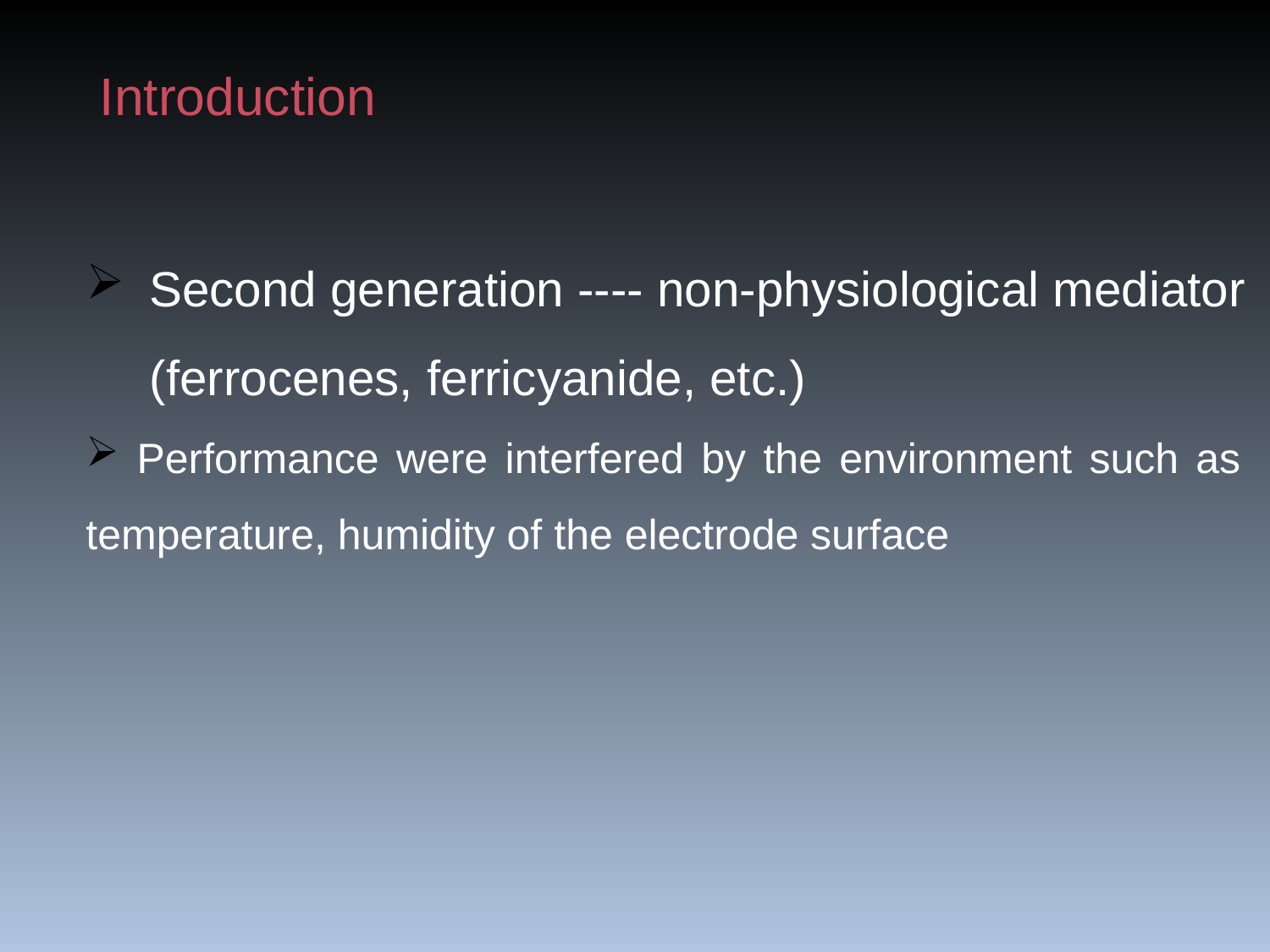

Introduction
Second generation ---- non-physiological mediator (ferrocenes, ferricyanide, etc.)
 Performance were interfered by the environment such as  temperature, humidity of the electrode surface